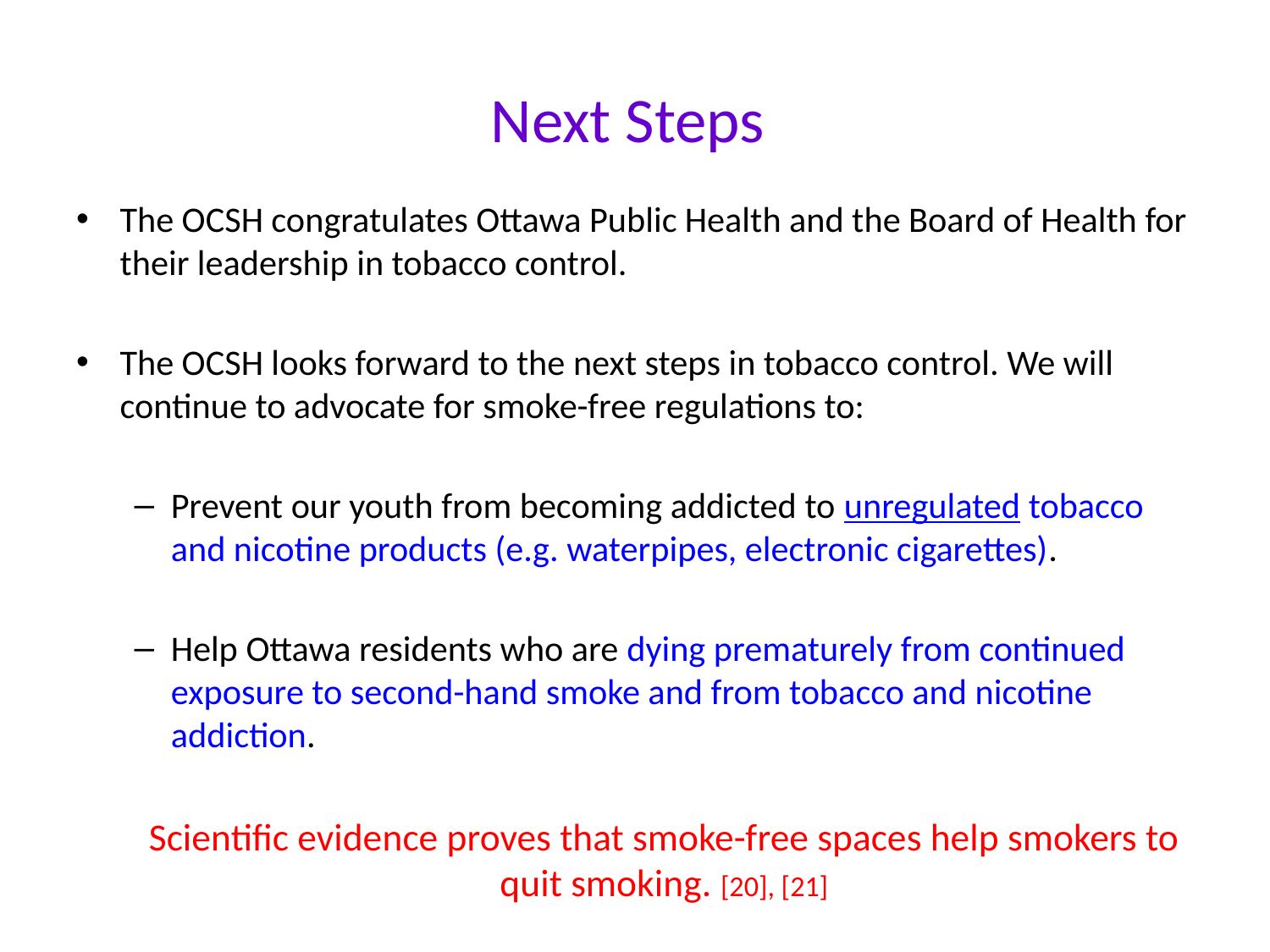

# Next Steps
The OCSH congratulates Ottawa Public Health and the Board of Health for their leadership in tobacco control.

The OCSH looks forward to the next steps in tobacco control. We will continue to advocate for smoke-free regulations to:

Prevent our youth from becoming addicted to unregulated tobacco and nicotine products (e.g. waterpipes, electronic cigarettes).

Help Ottawa residents who are dying prematurely from continued exposure to second-hand smoke and from tobacco and nicotine addiction.

Scientific evidence proves that smoke-free spaces help smokers to quit smoking. [20], [21]